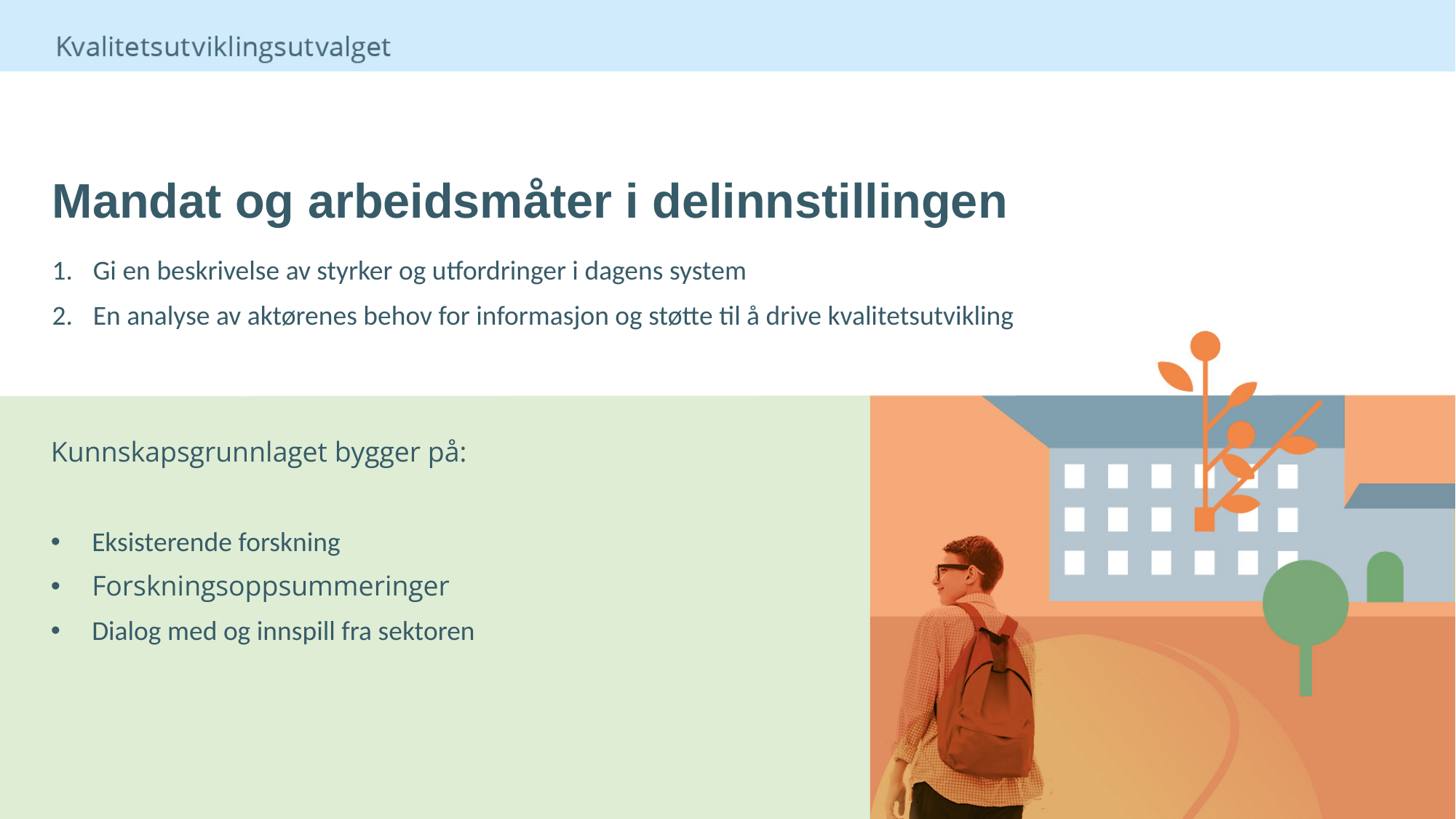

# Mandat og arbeidsmåter i delinnstillingen
Gi en beskrivelse av styrker og utfordringer i dagens system
En analyse av aktørenes behov for informasjon og støtte til å drive kvalitetsutvikling
Kunnskapsgrunnlaget bygger på:

Eksisterende forskning
Forskningsoppsummeringer
Dialog med og innspill fra sektoren